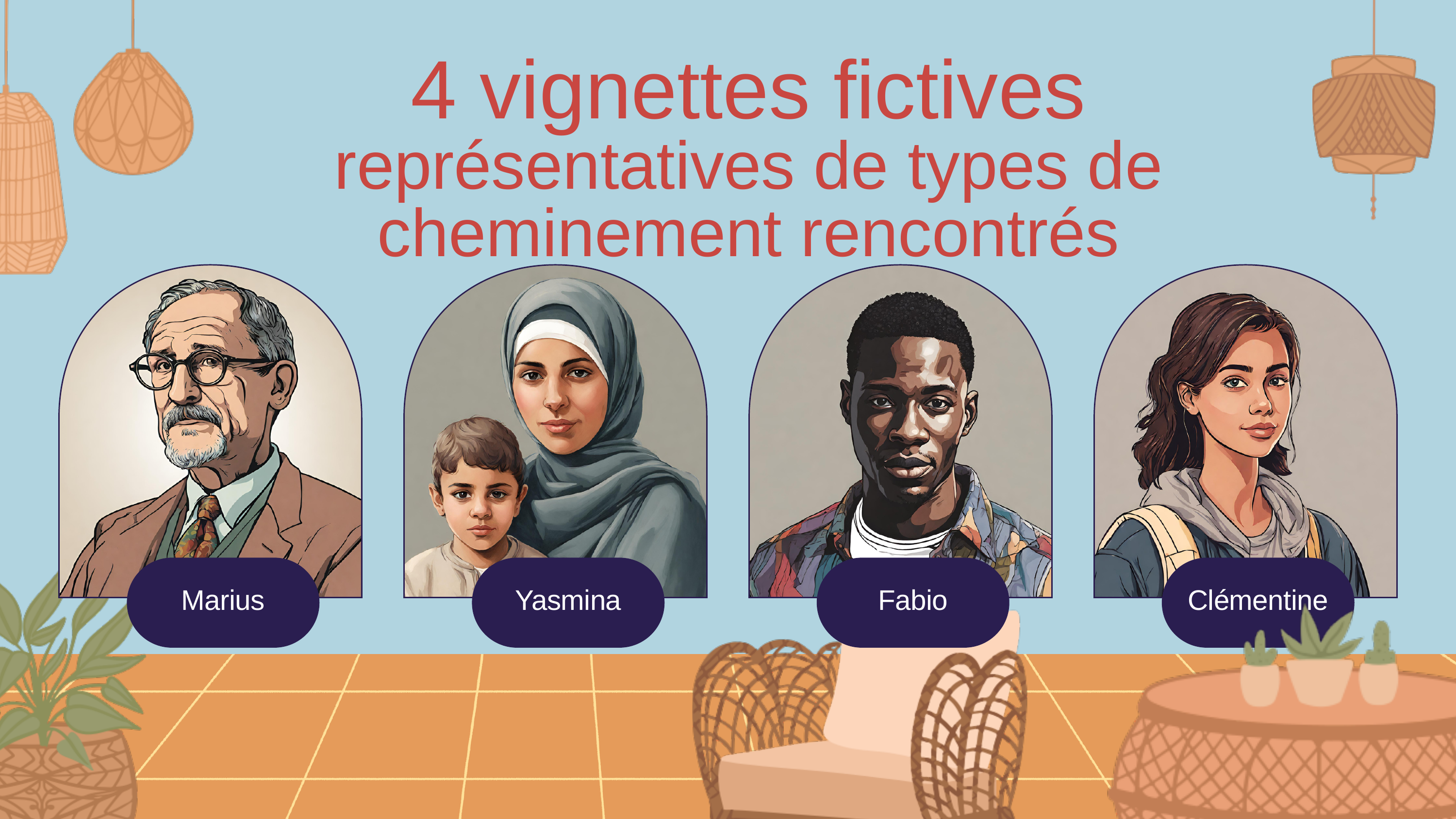

4 vignettes fictives
représentatives de types de cheminement rencontrés

Marius
Yasmina
Fabio
Clémentine